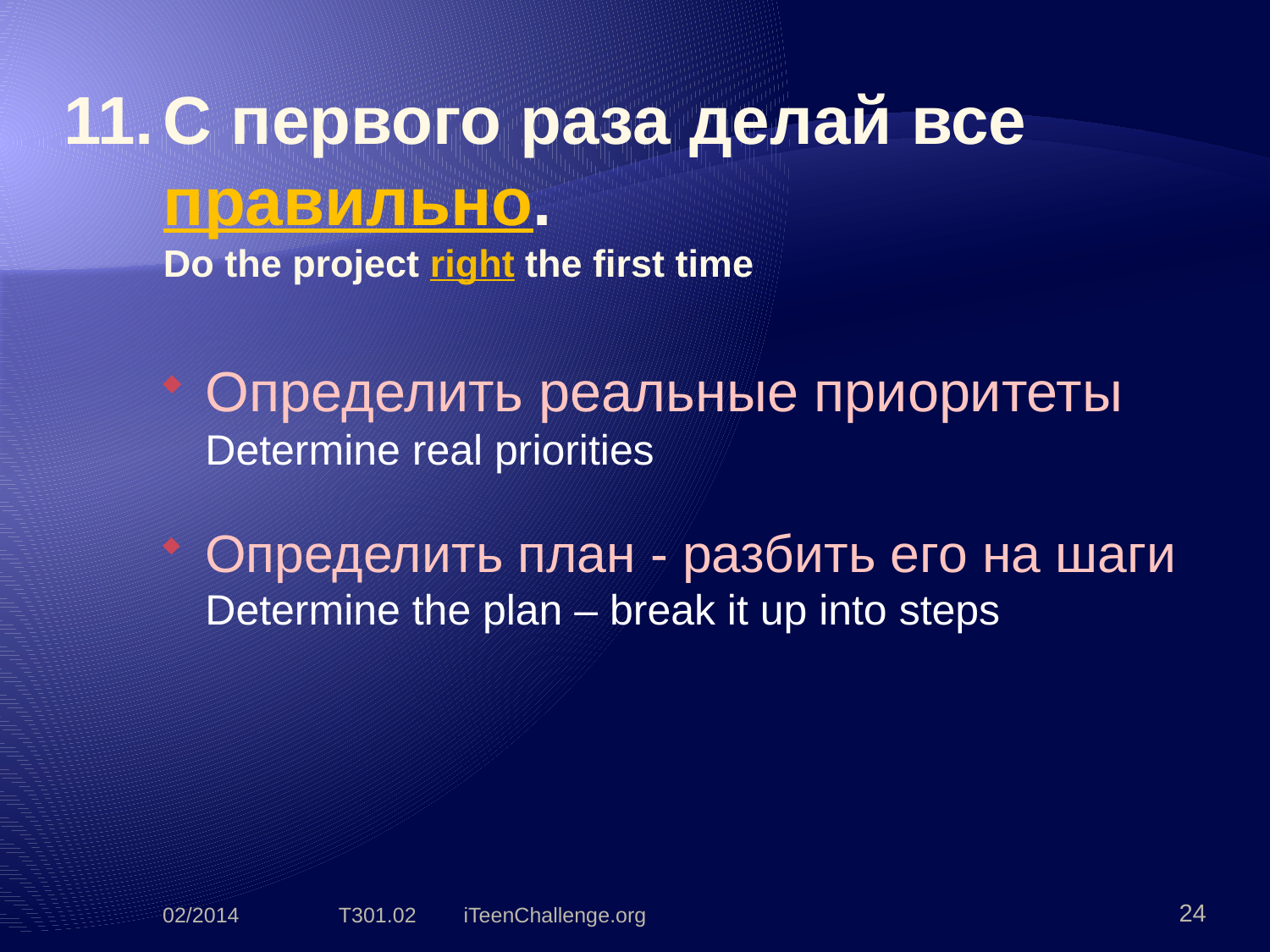

# 11.	С первого раза делай все правильно. Do the project right the first time
Определить реальные приоритеты
Determine real priorities
Определить план - разбить его на шаги Determine the plan – break it up into steps
02/2014
T301.02        iTeenChallenge.org
24